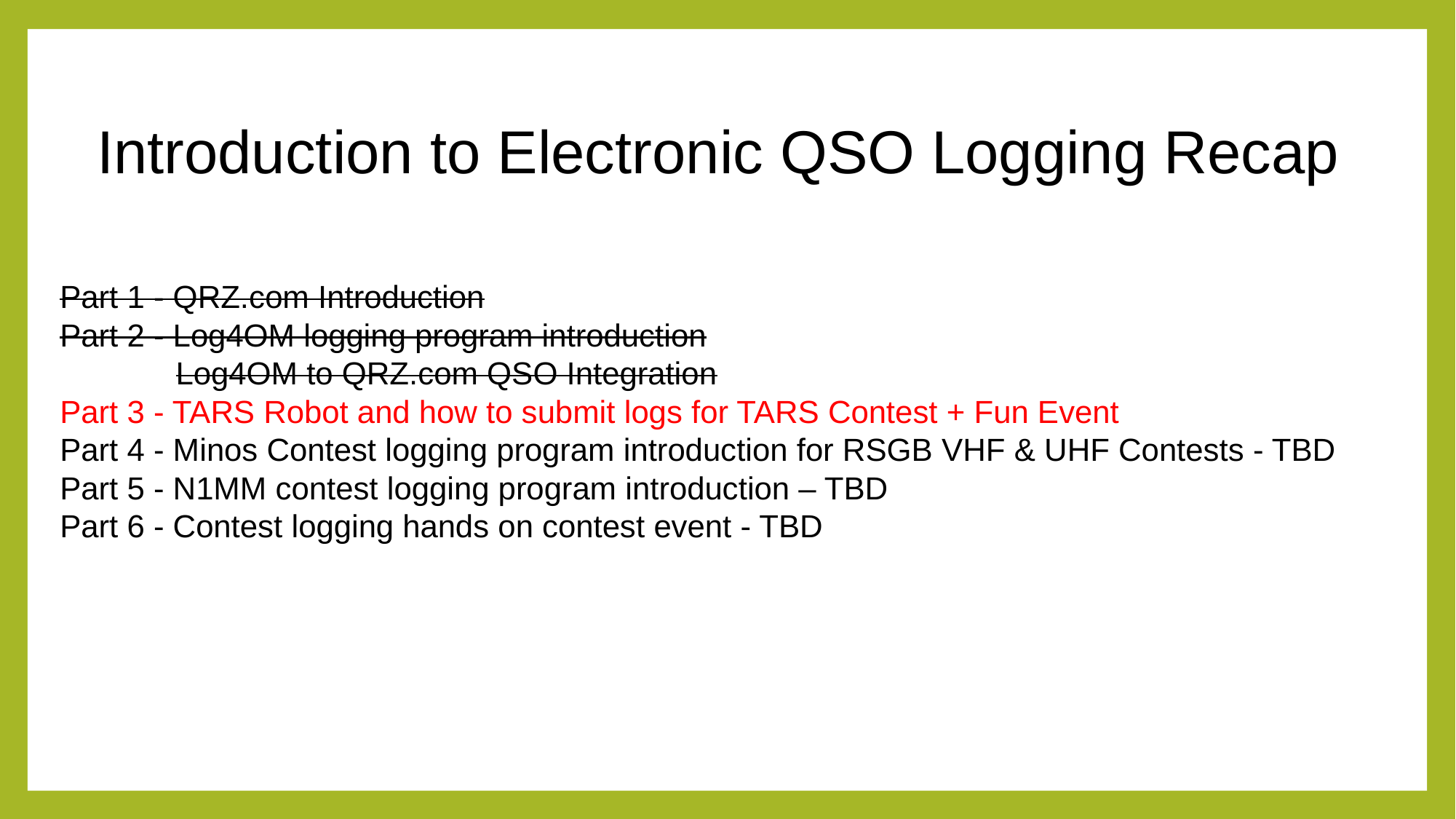

# Introduction to Electronic QSO Logging Recap
Part 1 - QRZ.com Introduction
Part 2 - Log4OM logging program introduction
             Log4OM to QRZ.com QSO Integration
Part 3 - TARS Robot and how to submit logs for TARS Contest + Fun Event
Part 4 - Minos Contest logging program introduction for RSGB VHF & UHF Contests - TBD
Part 5 - N1MM contest logging program introduction – TBD
Part 6 - Contest logging hands on contest event - TBD